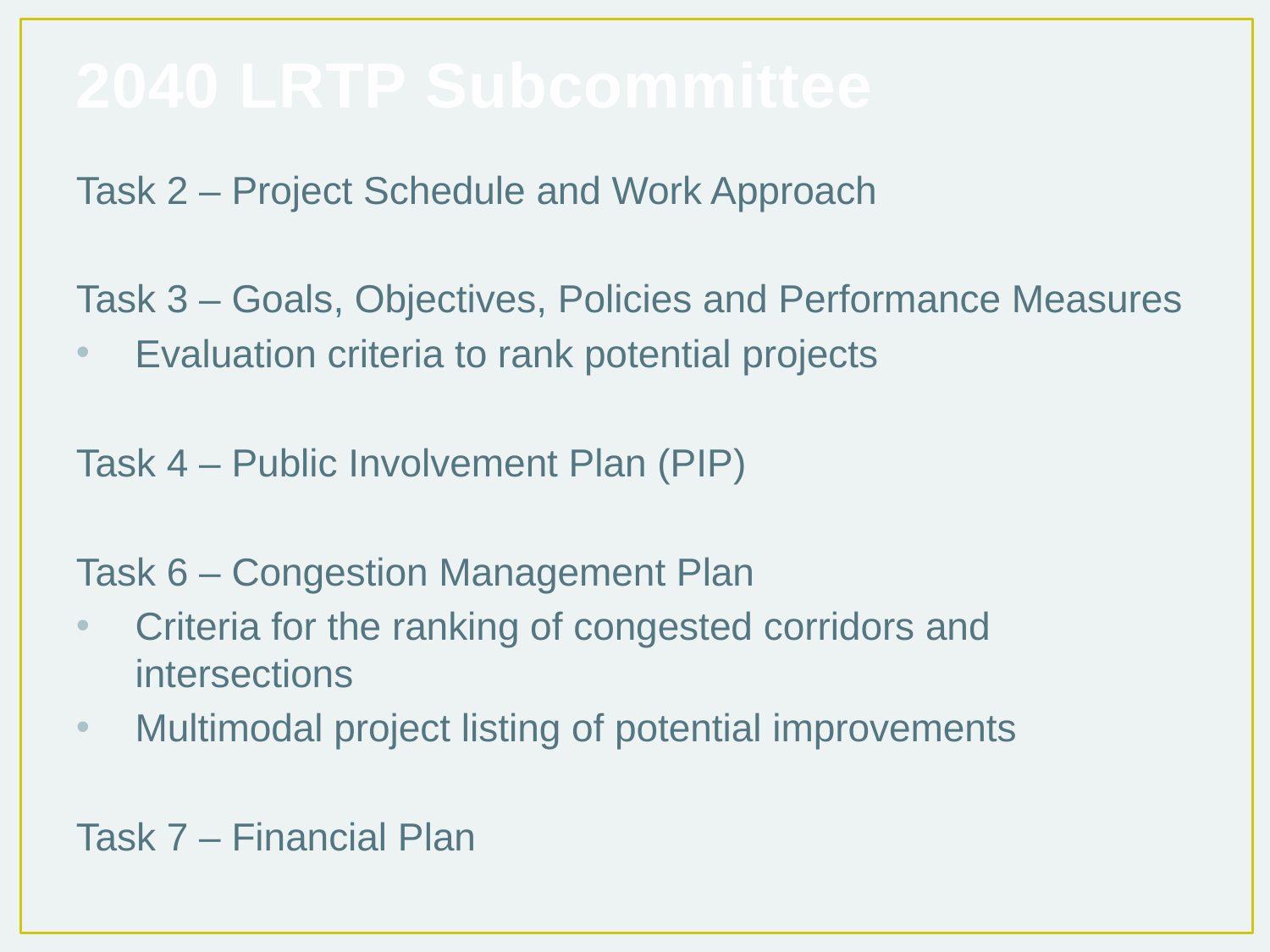

2040 LRTP Subcommittee
Task 2 – Project Schedule and Work Approach

Task 3 – Goals, Objectives, Policies and Performance Measures
Evaluation criteria to rank potential projects

Task 4 – Public Involvement Plan (PIP)

Task 6 – Congestion Management Plan
Criteria for the ranking of congested corridors and intersections
Multimodal project listing of potential improvements

Task 7 – Financial Plan